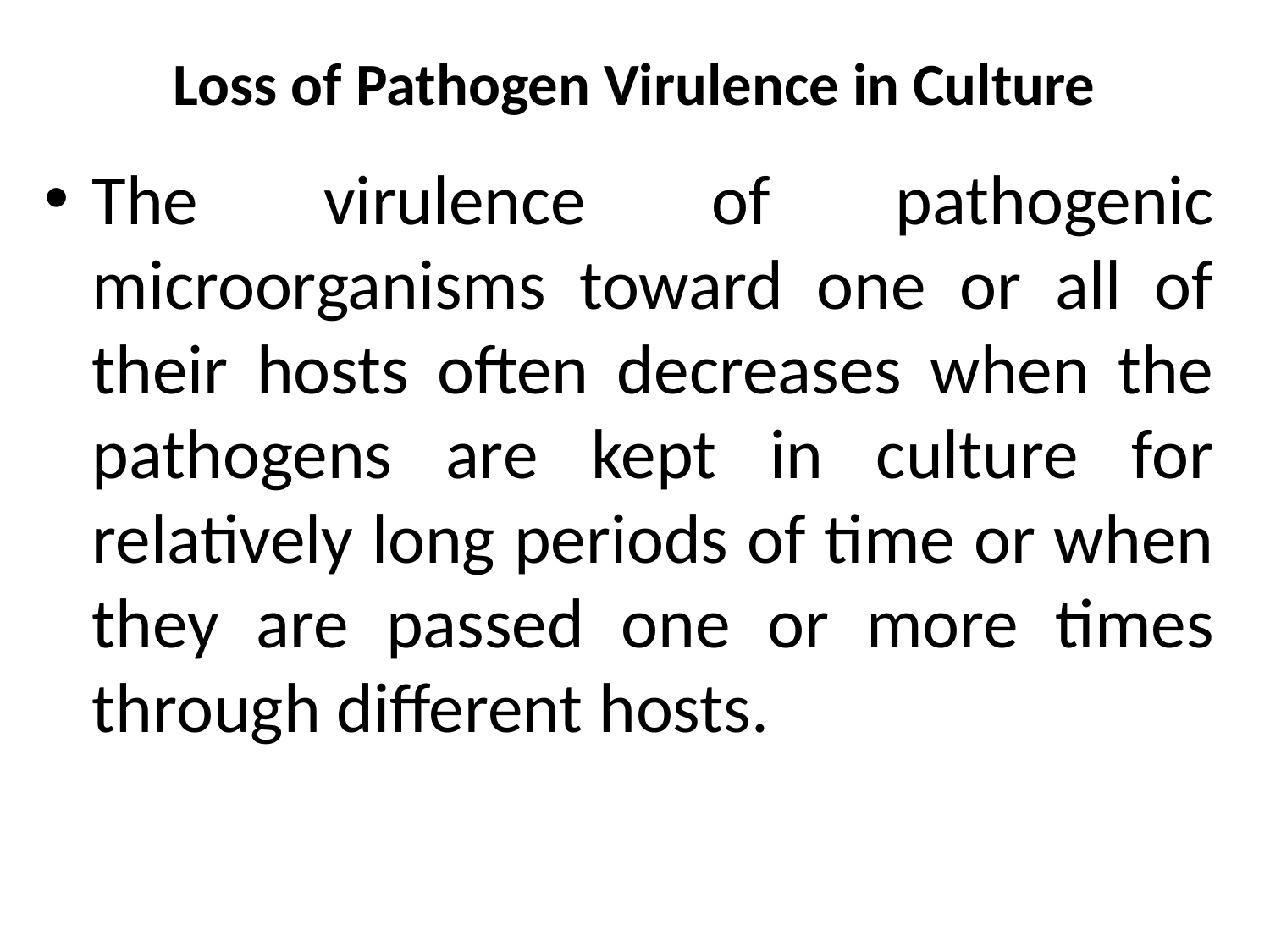

# Loss of Pathogen Virulence in Culture
The virulence of pathogenic microorganisms toward one or all of their hosts often decreases when the pathogens are kept in culture for relatively long periods of time or when they are passed one or more times through different hosts.